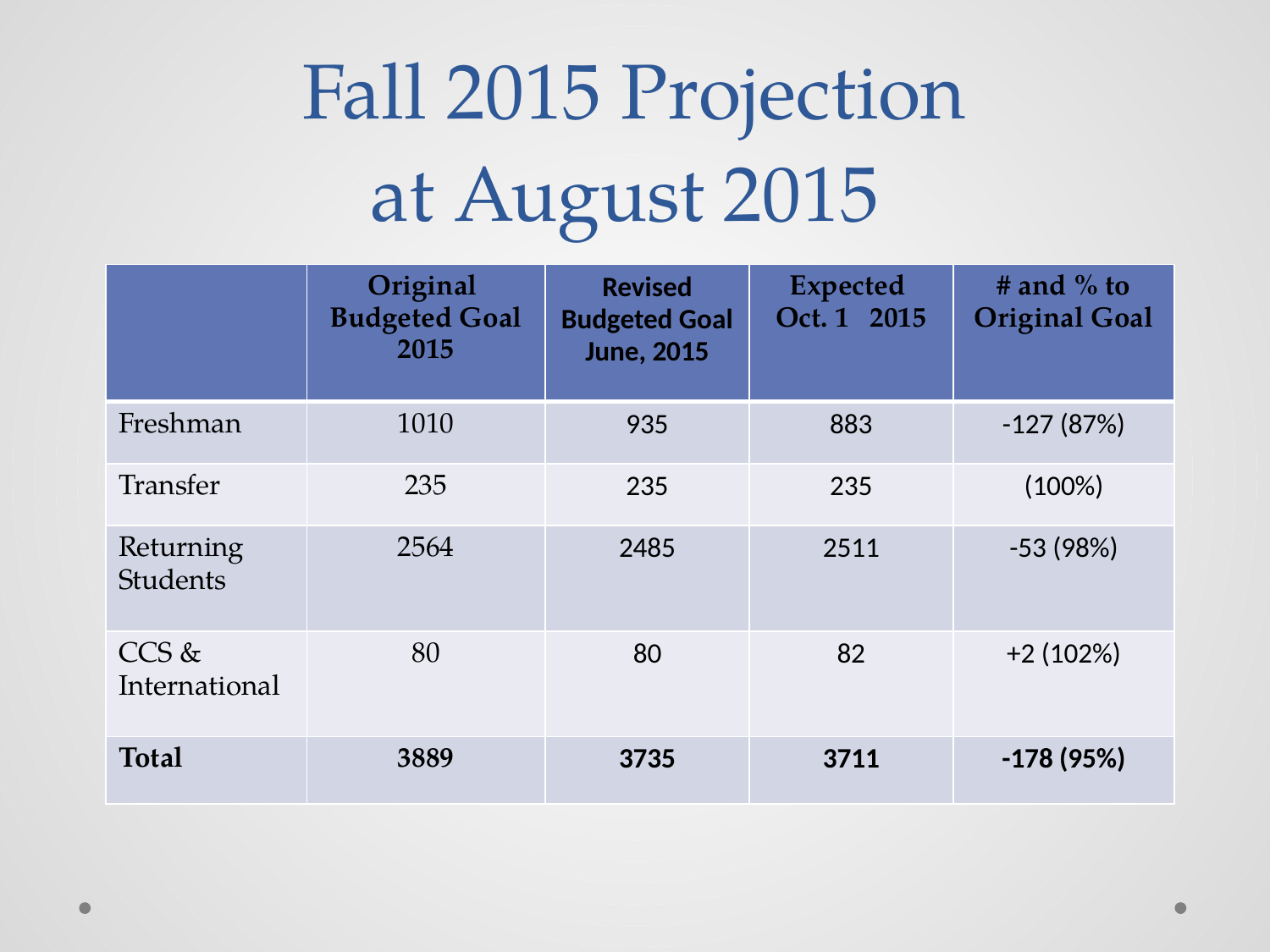

# Fall 2015 Projection at August 2015
|  | Original Budgeted Goal 2015 | Revised Budgeted Goal June, 2015 | Expected Oct. 1 2015 | # and % to Original Goal |
| --- | --- | --- | --- | --- |
| Freshman | 1010 | 935 | 883 | -127 (87%) |
| Transfer | 235 | 235 | 235 | (100%) |
| Returning Students | 2564 | 2485 | 2511 | -53 (98%) |
| CCS & International | 80 | 80 | 82 | +2 (102%) |
| Total | 3889 | 3735 | 3711 | -178 (95%) |